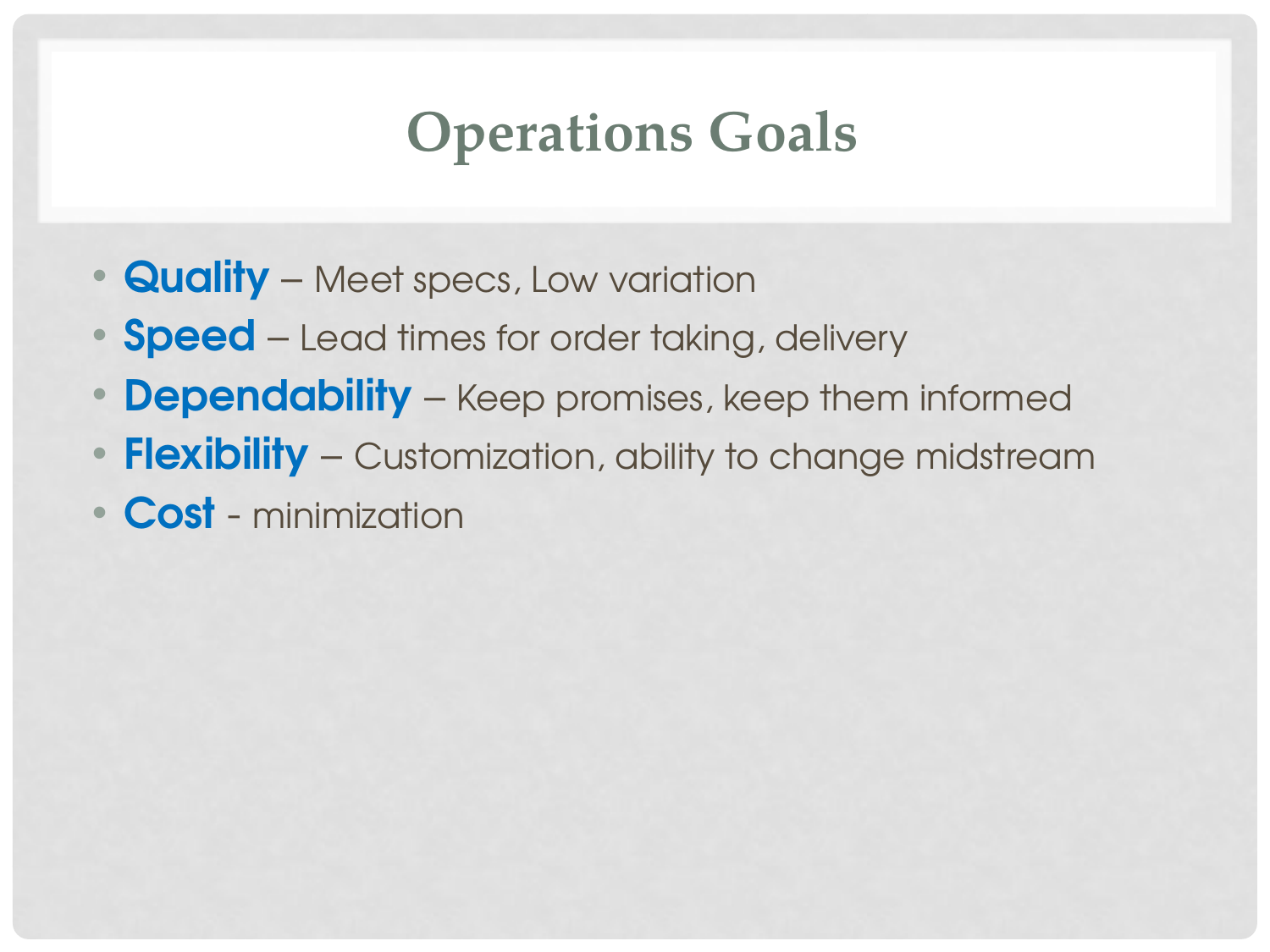

# Operations Goals
Quality – Meet specs, Low variation
Speed – Lead times for order taking, delivery
Dependability – Keep promises, keep them informed
Flexibility – Customization, ability to change midstream
Cost - minimization